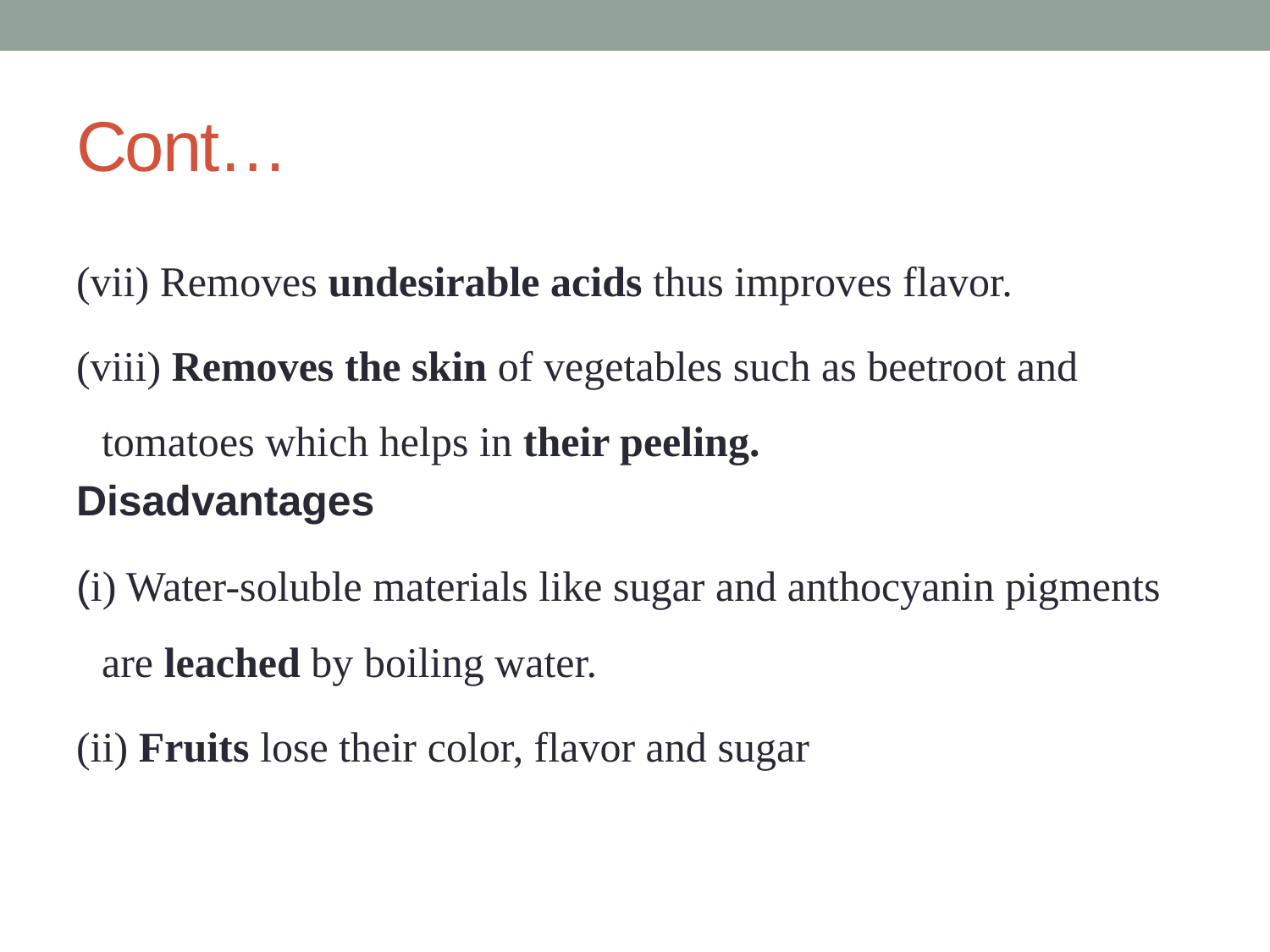

# Cont…
(vii) Removes undesirable acids thus improves flavor.
(viii) Removes the skin of vegetables such as beetroot and tomatoes which helps in their peeling.
Disadvantages
(i) Water-soluble materials like sugar and anthocyanin pigments are leached by boiling water.
(ii) Fruits lose their color, flavor and sugar